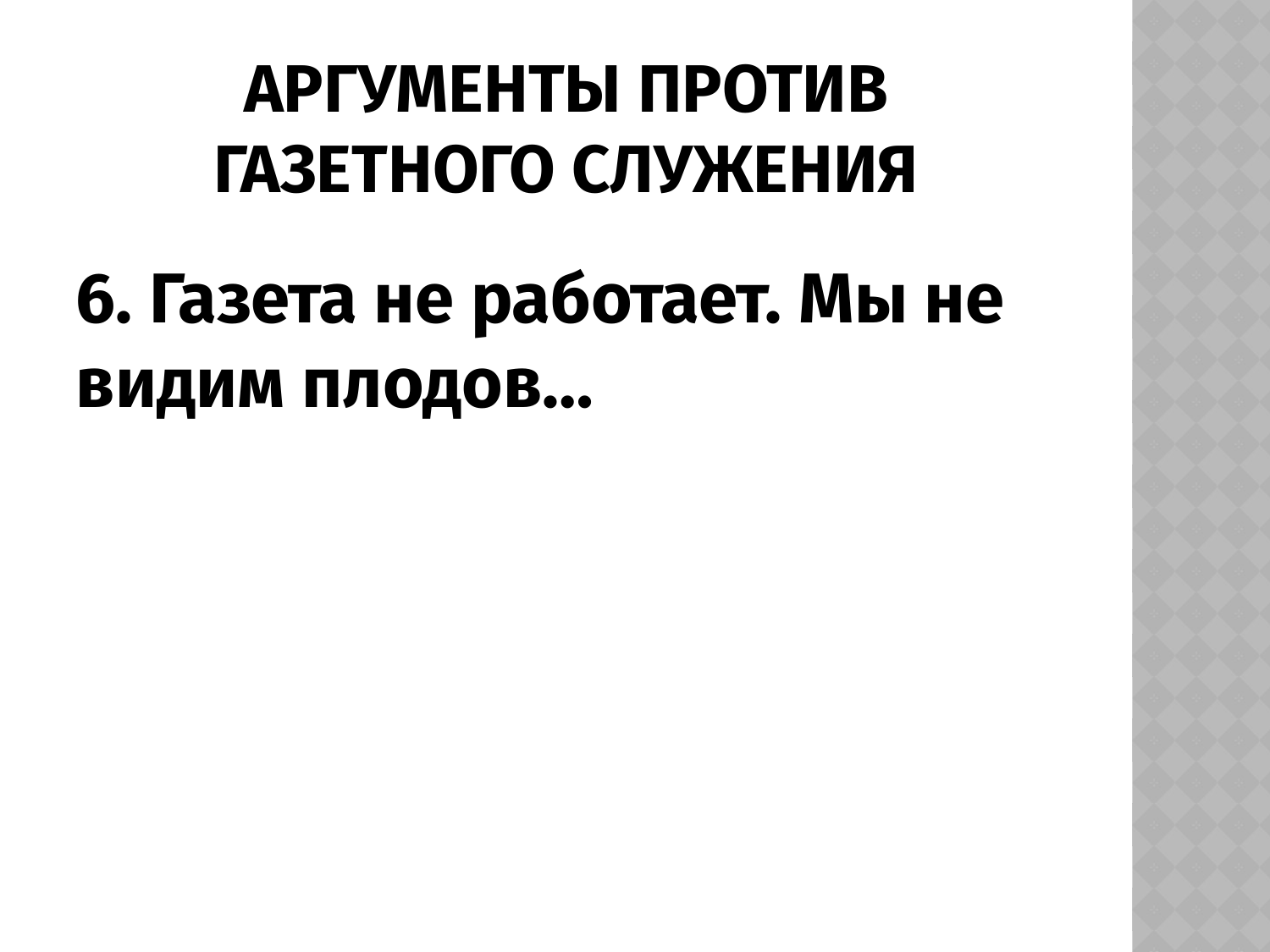

# Аргументы против газетного служения
6. Газета не работает. Мы не видим плодов…